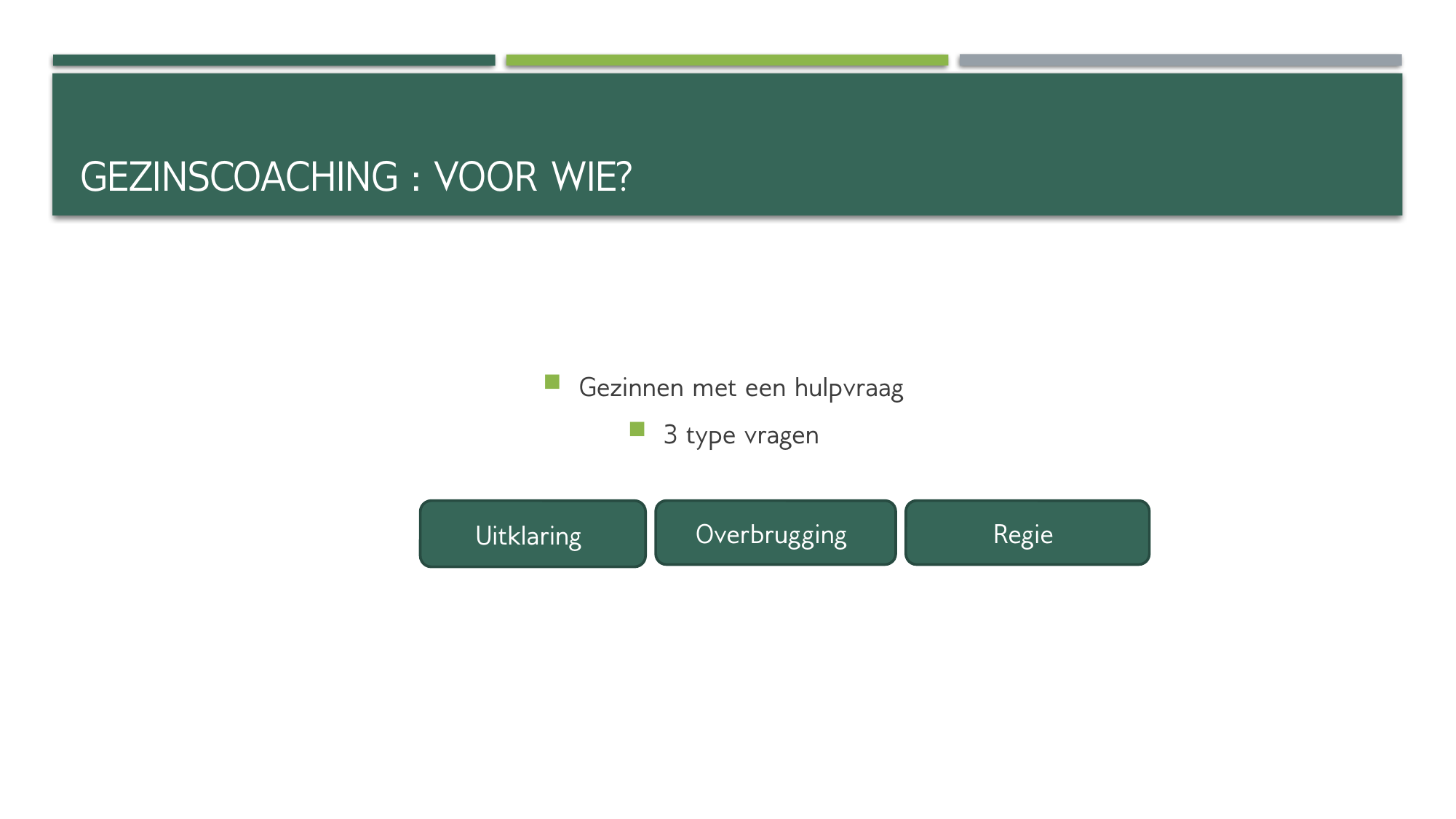

# Gezinscoaching : voor wie?
Gezinnen met een hulpvraag
3 type vragen

Regie
Uitklaring
Overbrugging